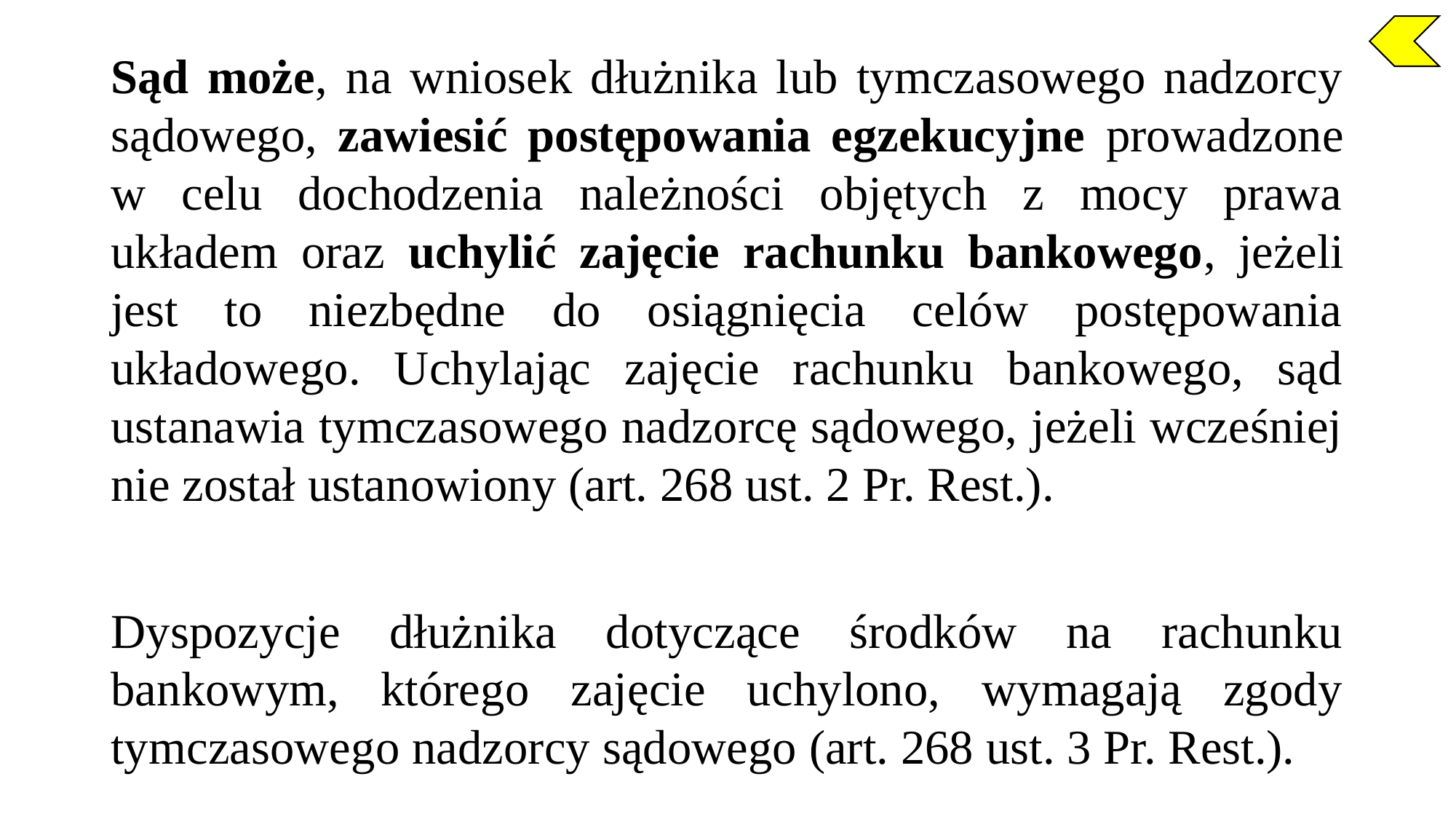

Sąd może, na wniosek dłużnika lub tymczasowego nadzorcy sądowego, zawiesić postępowania egzekucyjne prowadzone w celu dochodzenia należności objętych z mocy prawa układem oraz uchylić zajęcie rachunku bankowego, jeżeli jest to niezbędne do osiągnięcia celów postępowania układowego. Uchylając zajęcie rachunku bankowego, sąd ustanawia tymczasowego nadzorcę sądowego, jeżeli wcześniej nie został ustanowiony (art. 268 ust. 2 Pr. Rest.).

Dyspozycje dłużnika dotyczące środków na rachunku bankowym, którego zajęcie uchylono, wymagają zgody tymczasowego nadzorcy sądowego (art. 268 ust. 3 Pr. Rest.).